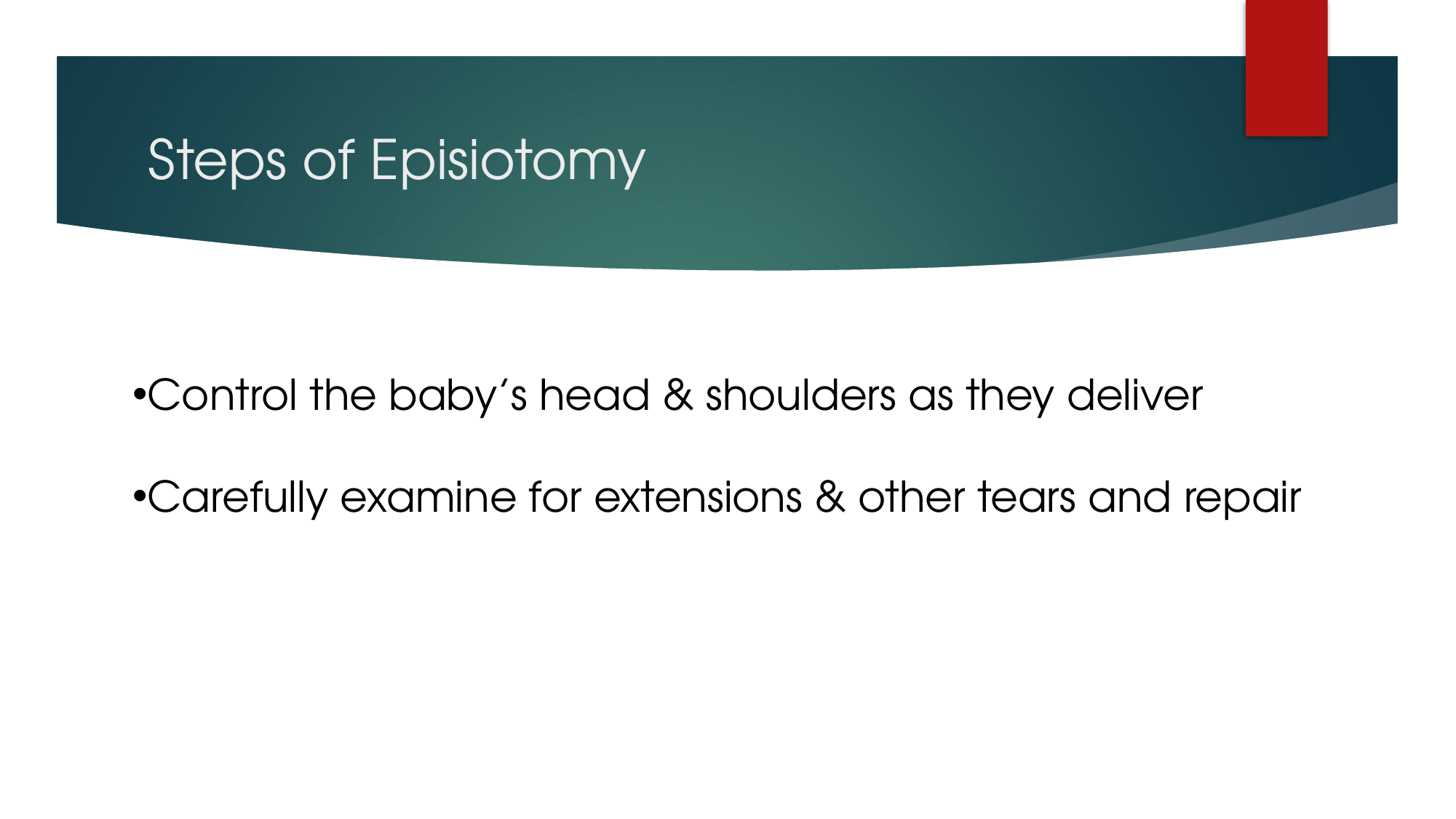

# Steps of Episiotomy
Control the baby’s head & shoulders as they deliver

Carefully examine for extensions & other tears and repair